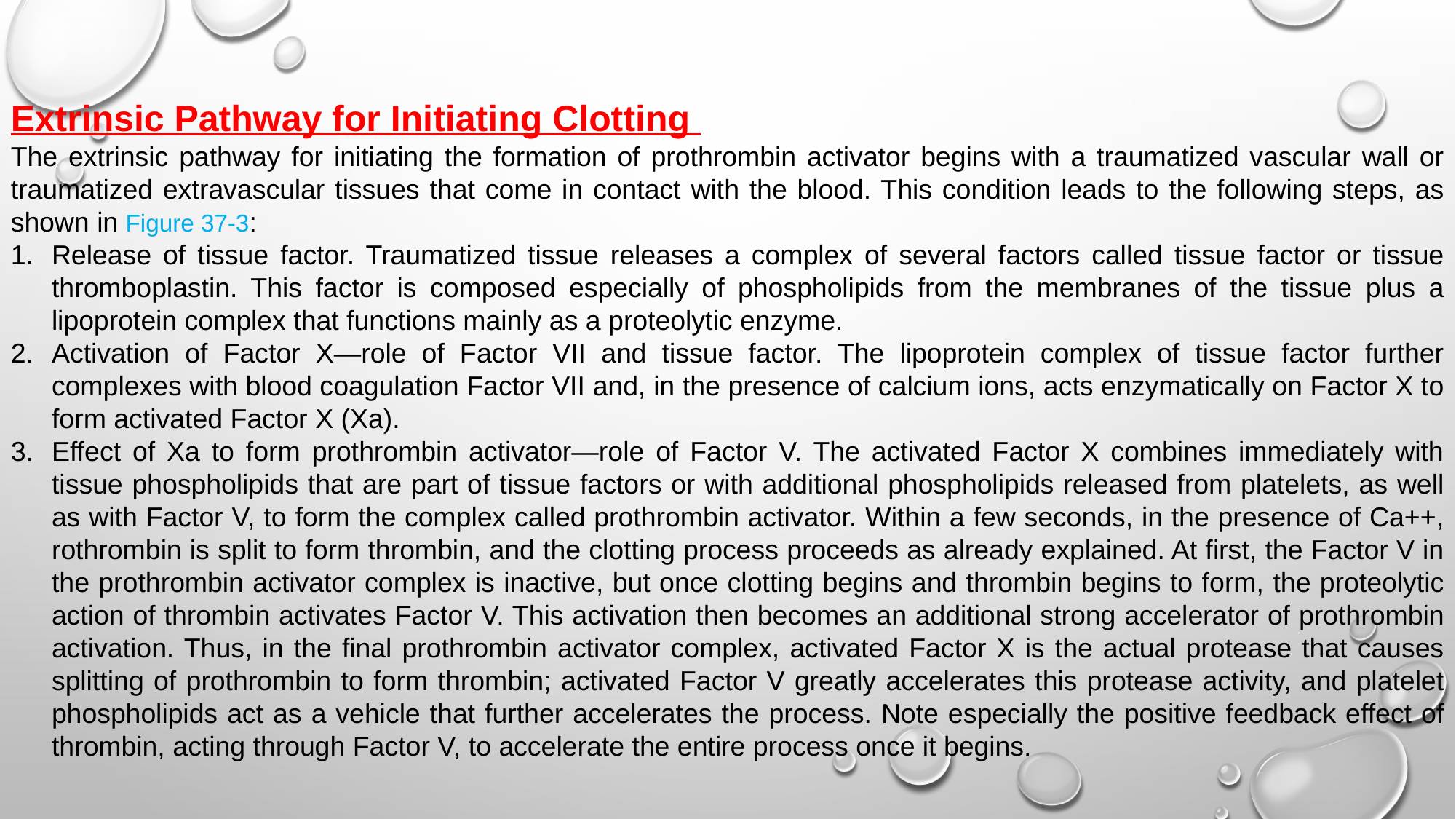

Extrinsic Pathway for Initiating Clotting
The extrinsic pathway for initiating the formation of prothrombin activator begins with a traumatized vascular wall or traumatized extravascular tissues that come in contact with the blood. This condition leads to the following steps, as shown in Figure 37-3:
Release of tissue factor. Traumatized tissue releases a complex of several factors called tissue factor or tissue thromboplastin. This factor is composed especially of phospholipids from the membranes of the tissue plus a lipoprotein complex that functions mainly as a proteolytic enzyme.
Activation of Factor X—role of Factor VII and tissue factor. The lipoprotein complex of tissue factor further complexes with blood coagulation Factor VII and, in the presence of calcium ions, acts enzymatically on Factor X to form activated Factor X (Xa).
Effect of Xa to form prothrombin activator—role of Factor V. The activated Factor X combines immediately with tissue phospholipids that are part of tissue factors or with additional phospholipids released from platelets, as well as with Factor V, to form the complex called prothrombin activator. Within a few seconds, in the presence of Ca++, rothrombin is split to form thrombin, and the clotting process proceeds as already explained. At first, the Factor V in the prothrombin activator complex is inactive, but once clotting begins and thrombin begins to form, the proteolytic action of thrombin activates Factor V. This activation then becomes an additional strong accelerator of prothrombin activation. Thus, in the final prothrombin activator complex, activated Factor X is the actual protease that causes splitting of prothrombin to form thrombin; activated Factor V greatly accelerates this protease activity, and platelet phospholipids act as a vehicle that further accelerates the process. Note especially the positive feedback effect of thrombin, acting through Factor V, to accelerate the entire process once it begins.